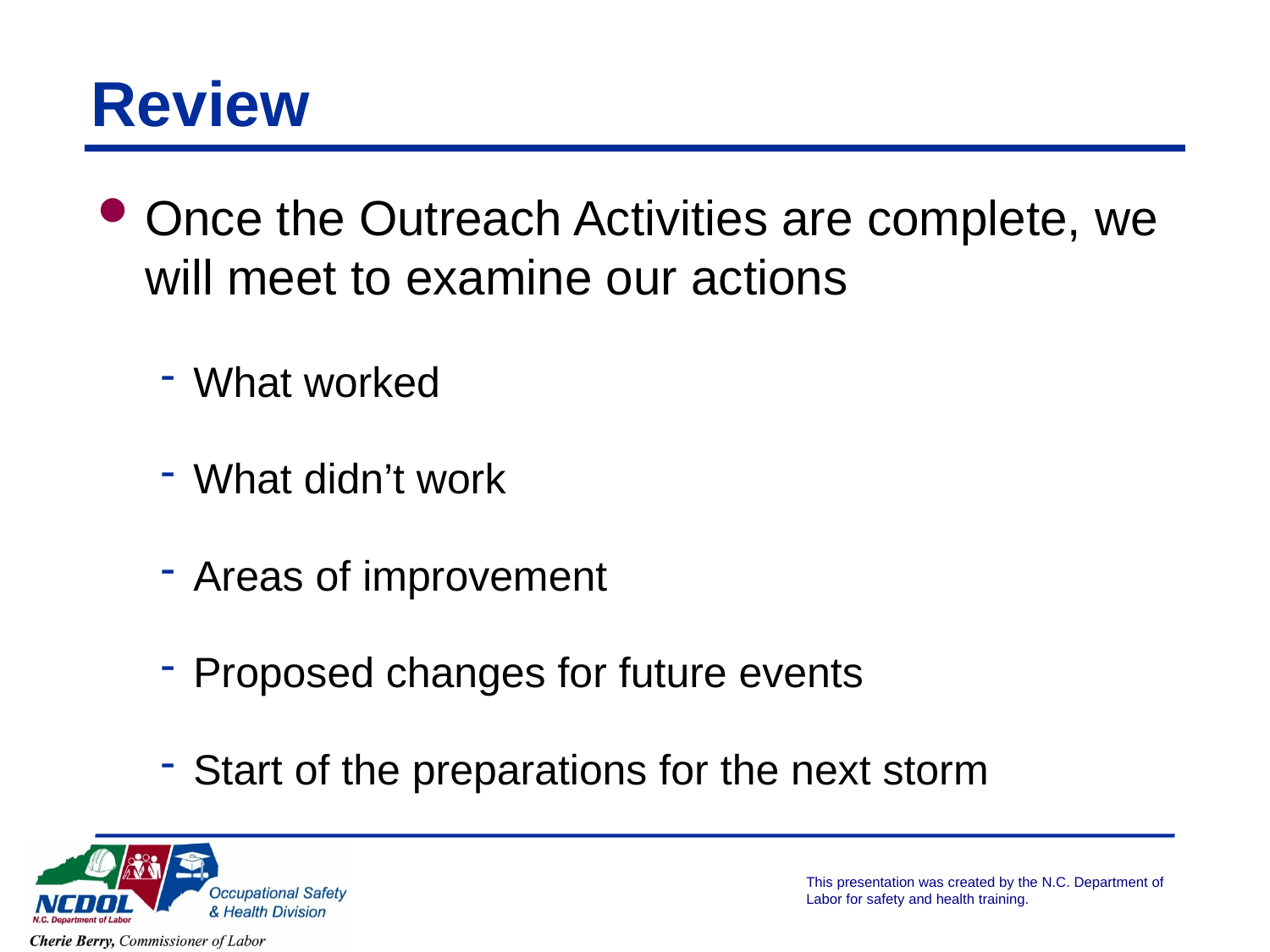

# Review
Once the Outreach Activities are complete, we will meet to examine our actions

What worked

What didn’t work

Areas of improvement

Proposed changes for future events

Start of the preparations for the next storm